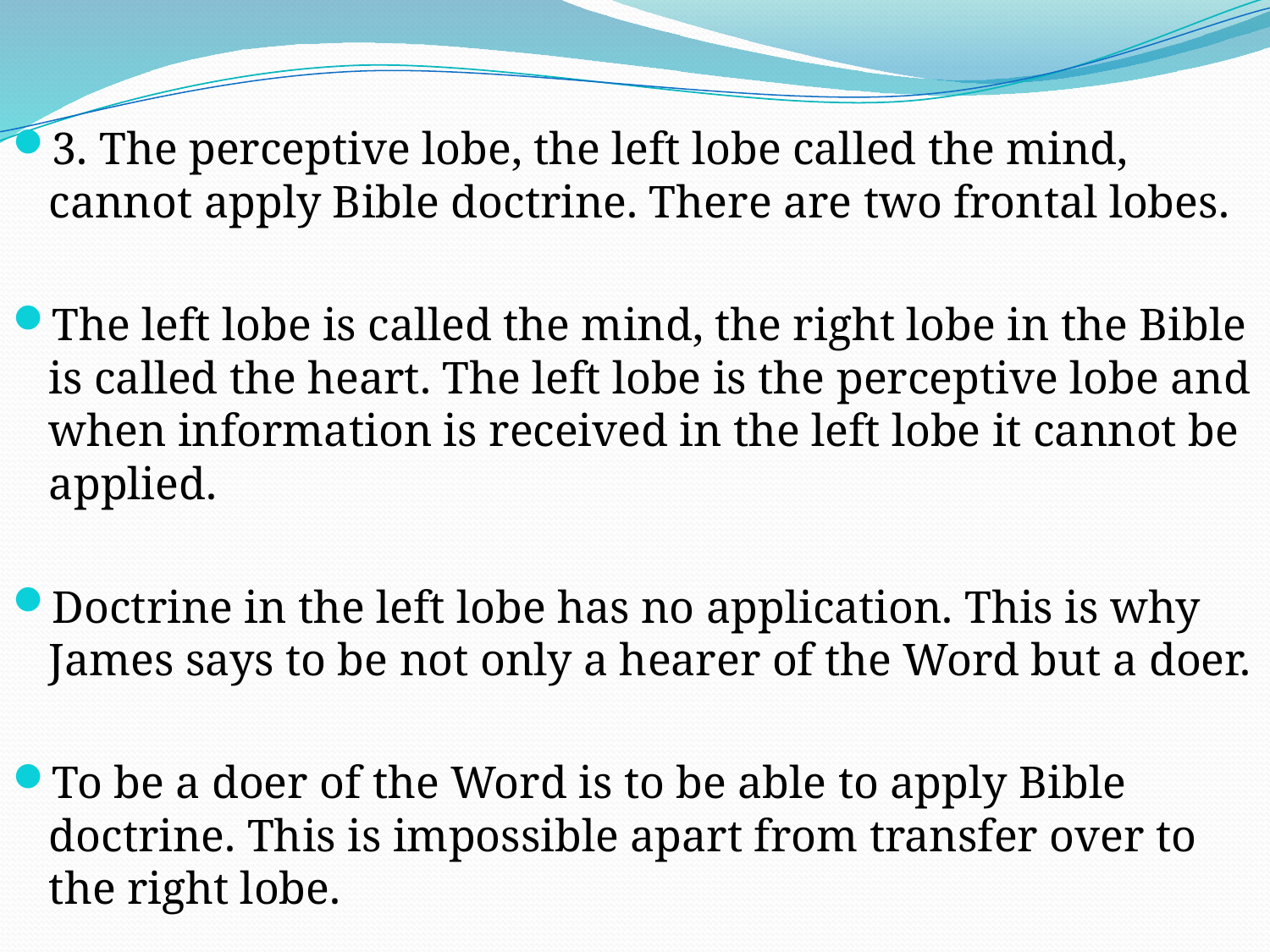

3. The perceptive lobe, the left lobe called the mind, cannot apply Bible doctrine. There are two frontal lobes.

The left lobe is called the mind, the right lobe in the Bible is called the heart. The left lobe is the perceptive lobe and when information is received in the left lobe it cannot be applied.

Doctrine in the left lobe has no application. This is why James says to be not only a hearer of the Word but a doer.

To be a doer of the Word is to be able to apply Bible doctrine. This is impossible apart from transfer over to the right lobe.